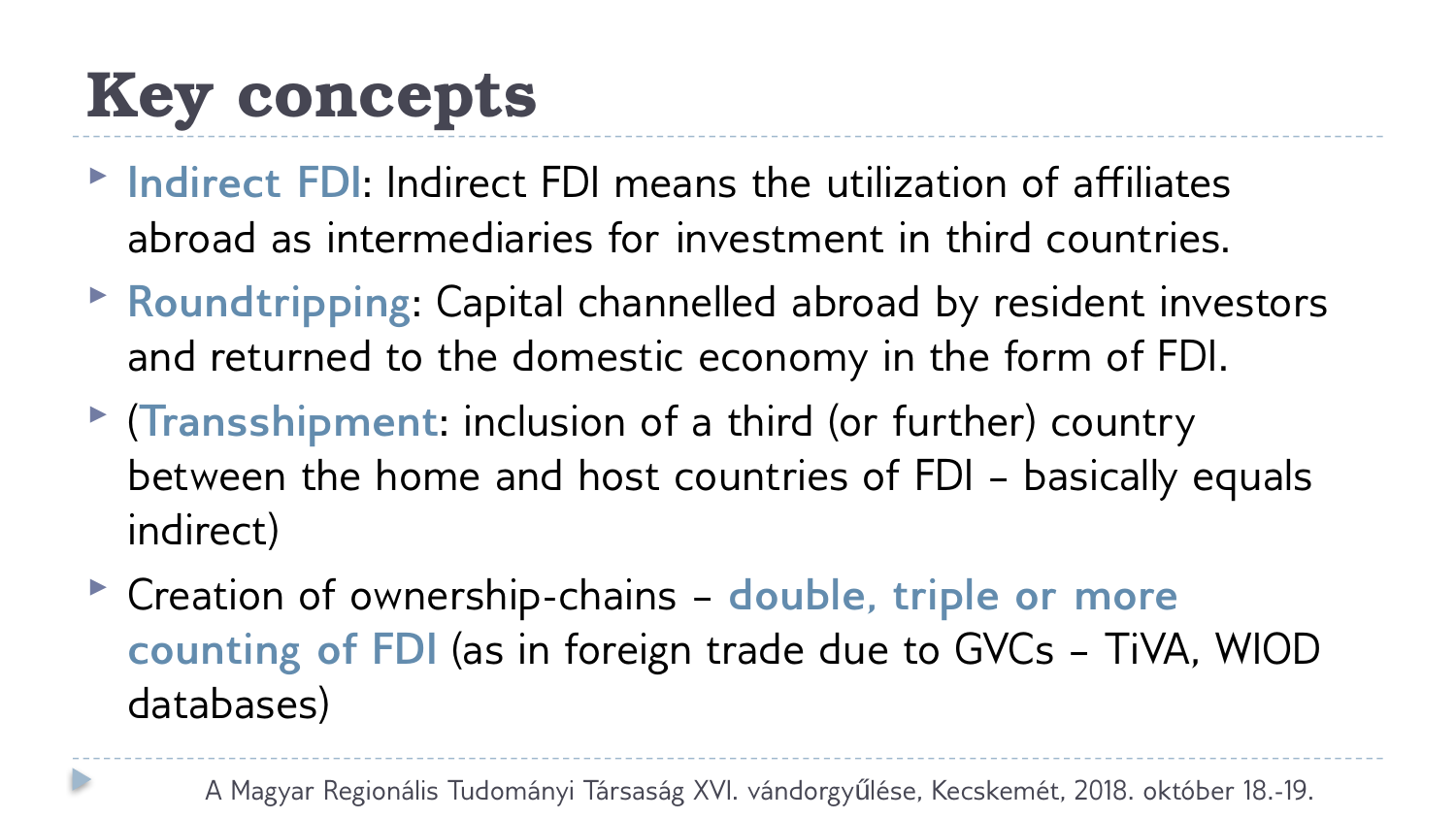

# Key concepts
Indirect FDI: Indirect FDI means the utilization of affiliates abroad as intermediaries for investment in third countries.
Roundtripping: Capital channelled abroad by resident investors and returned to the domestic economy in the form of FDI.
(Transshipment: inclusion of a third (or further) country between the home and host countries of FDI – basically equals indirect)
Creation of ownership-chains – double, triple or more counting of FDI (as in foreign trade due to GVCs – TiVA, WIOD databases)
A Magyar Regionális Tudományi Társaság XVI. vándorgyűlése, Kecskemét, 2018. október 18.-19.